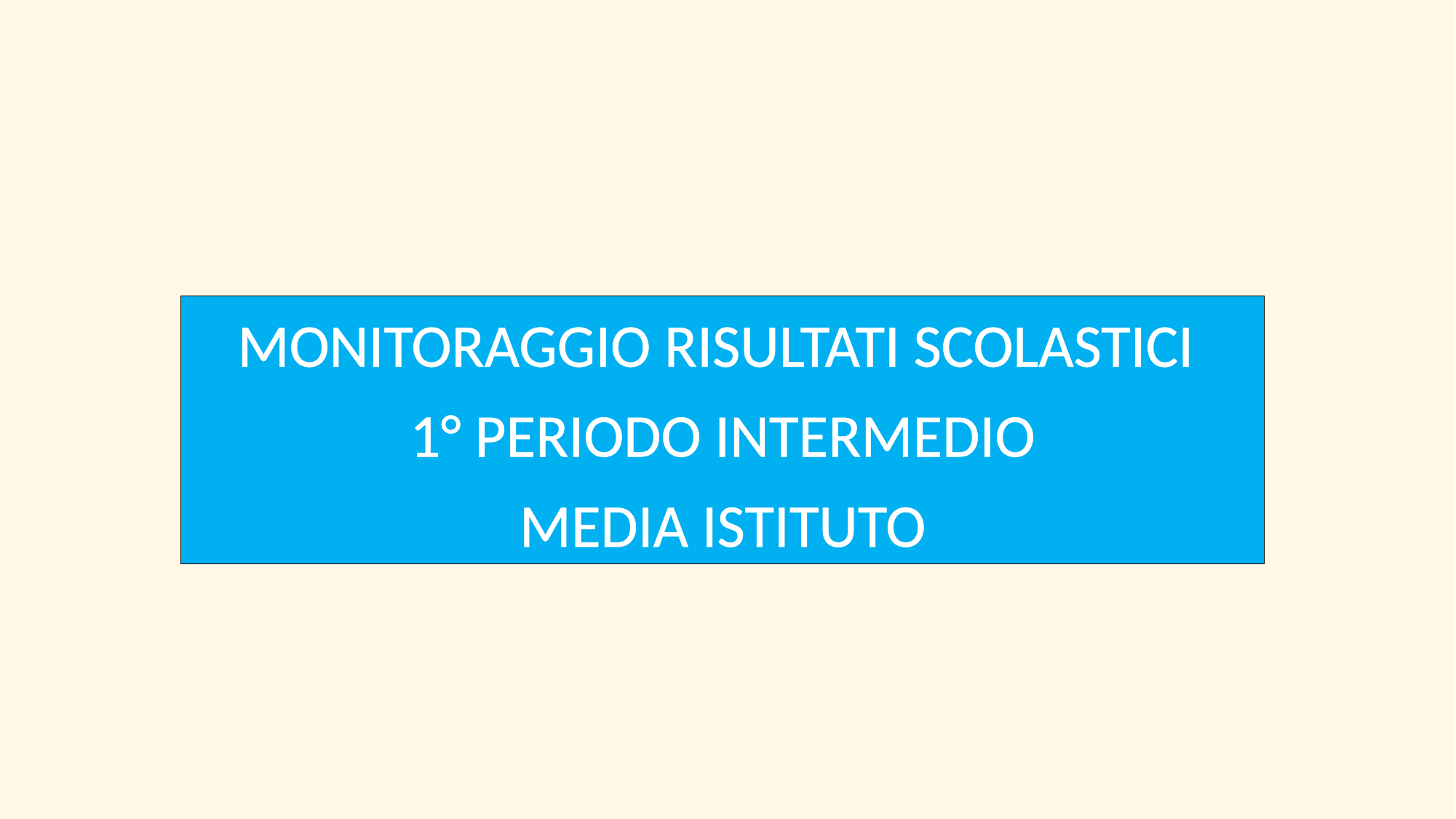

MONITORAGGIO RISULTATI SCOLASTICI
1° PERIODO INTERMEDIO
MEDIA ISTITUTO